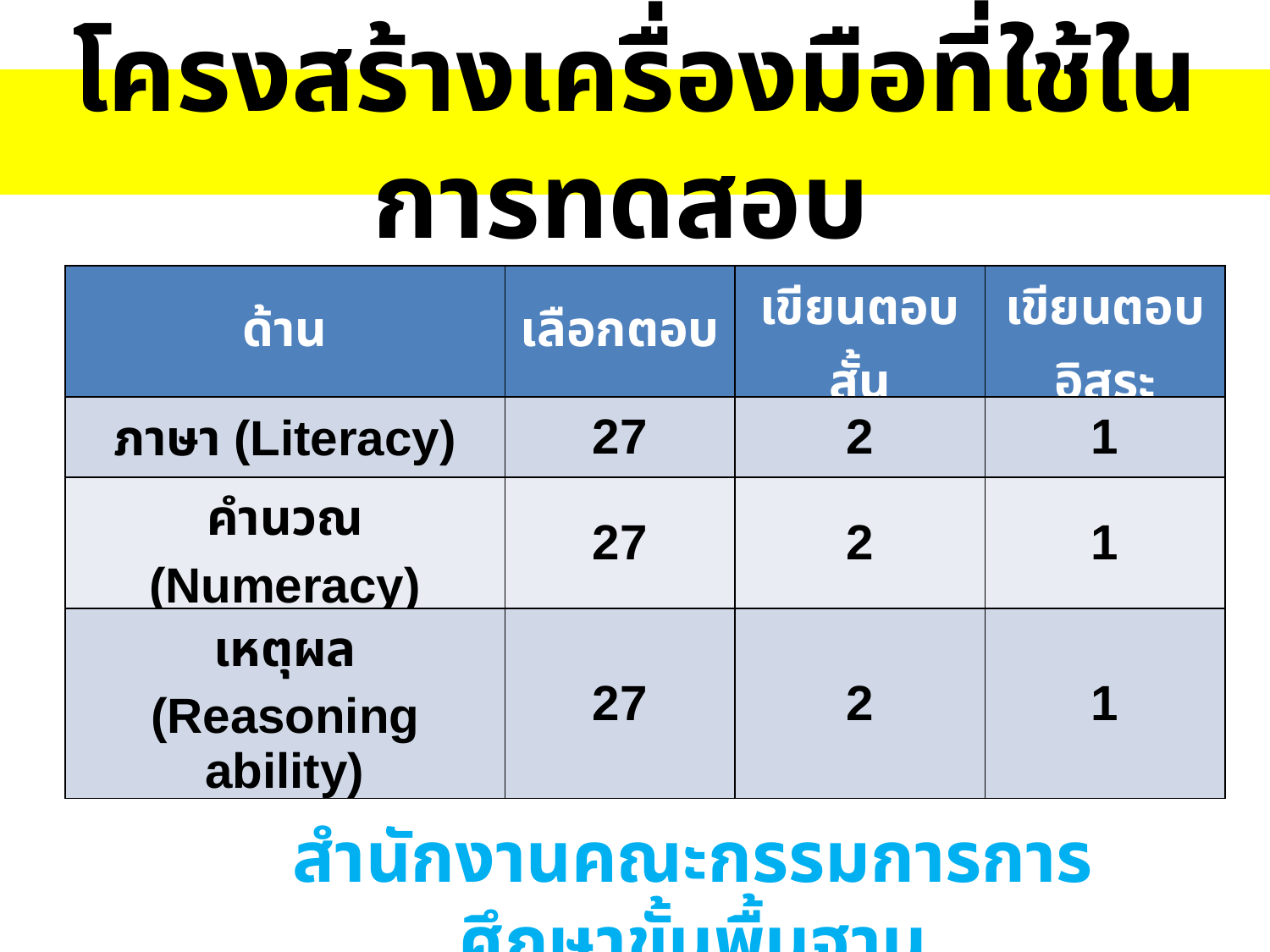

โครงสร้างเครื่องมือที่ใช้ในการทดสอบ
| ด้าน | เลือกตอบ | เขียนตอบสั้น | เขียนตอบอิสระ |
| --- | --- | --- | --- |
| ภาษา (Literacy) | 27 | 2 | 1 |
| คำนวณ (Numeracy) | 27 | 2 | 1 |
| เหตุผล (Reasoning ability) | 27 | 2 | 1 |
สามารถ Download ได้ที่
สำนักทดสอบทางการศึกษา
สำนักงานคณะกรรมการการศึกษาขั้นพื้นฐาน